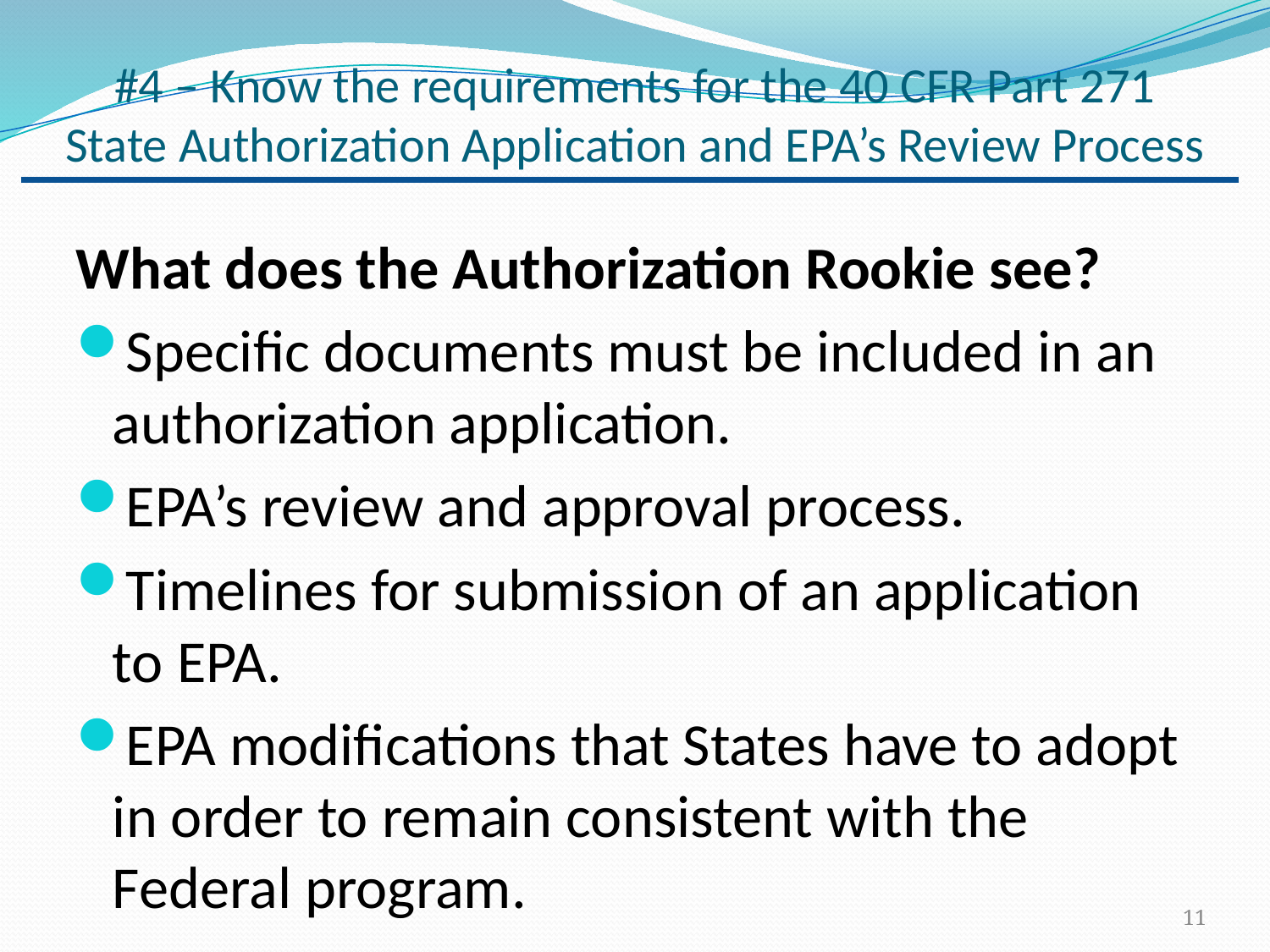

# #4 – Know the requirements for the 40 CFR Part 271 State Authorization Application and EPA’s Review Process
What does the Authorization Rookie see?
Specific documents must be included in an authorization application.
EPA’s review and approval process.
Timelines for submission of an application to EPA.
EPA modifications that States have to adopt in order to remain consistent with the Federal program.

11